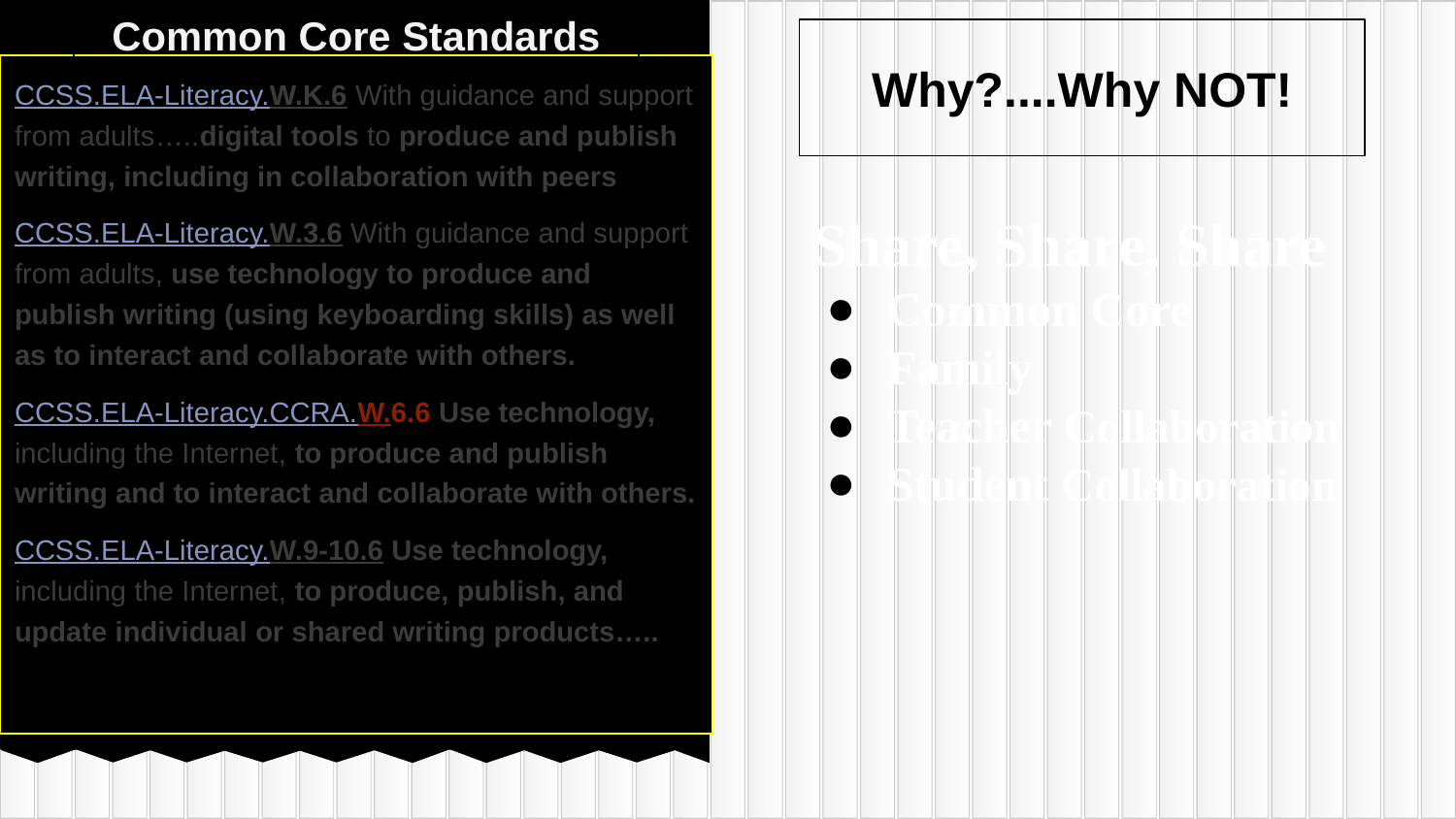

Common Core Standards
# Why?....Why NOT!
CCSS.ELA-Literacy.W.K.6 With guidance and support from adults…..digital tools to produce and publish writing, including in collaboration with peers
CCSS.ELA-Literacy.W.3.6 With guidance and support from adults, use technology to produce and publish writing (using keyboarding skills) as well as to interact and collaborate with others.
CCSS.ELA-Literacy.CCRA.W.6.6 Use technology, including the Internet, to produce and publish writing and to interact and collaborate with others.
CCSS.ELA-Literacy.W.9-10.6 Use technology, including the Internet, to produce, publish, and update individual or shared writing products…..

Share, Share, Share
Common Core
Family
Teacher Collaboration
Student Collaboration